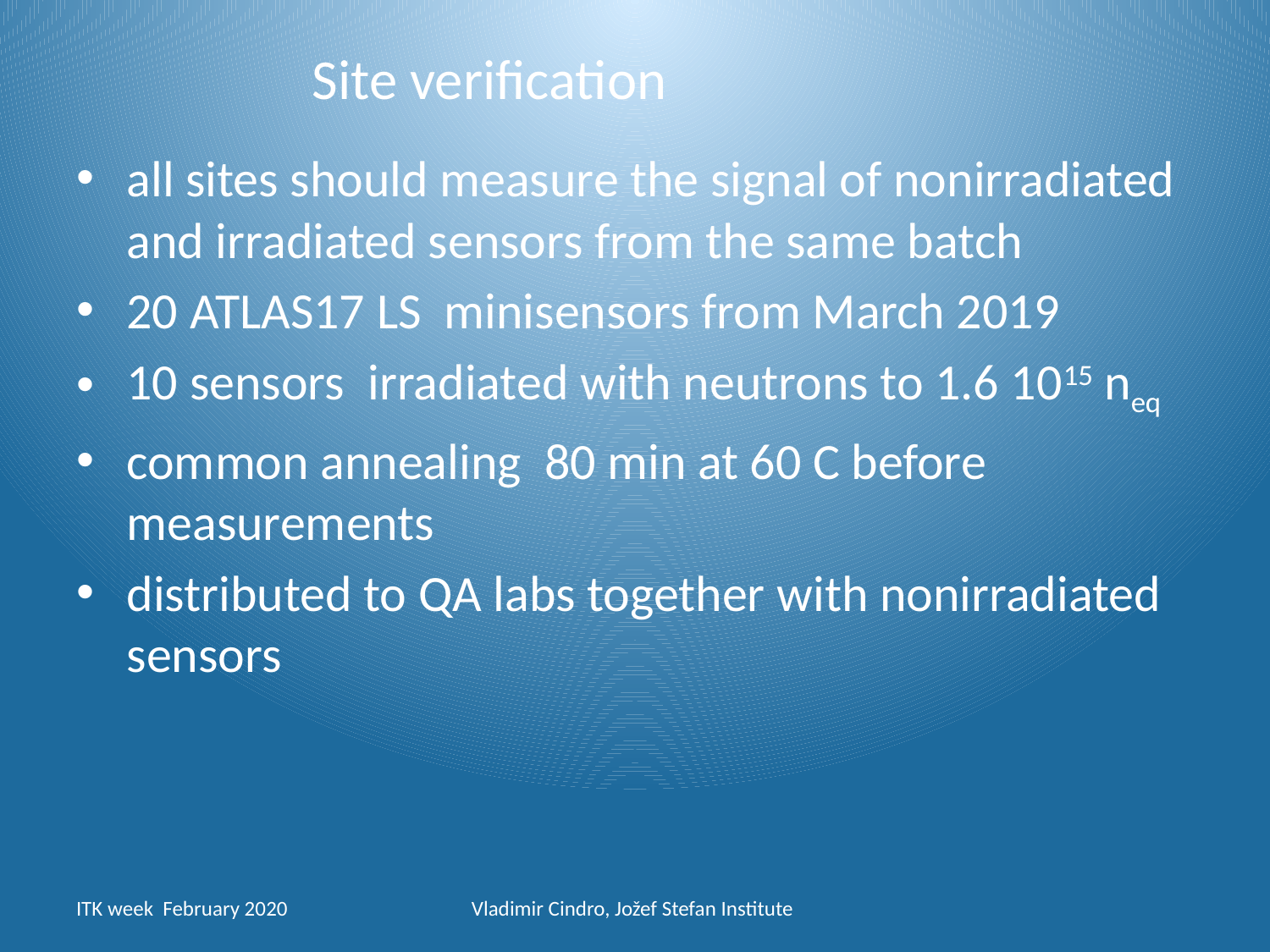

Site verification

all sites should measure the signal of nonirradiated and irradiated sensors from the same batch
20 ATLAS17 LS  minisensors from March 2019
10 sensors  irradiated with neutrons to 1.6 1015 neq
common annealing  80 min at 60 C before measurements
distributed to QA labs together with nonirradiated sensors

ITK week  February 2020
Vladimir Cindro, Jožef Stefan Institute